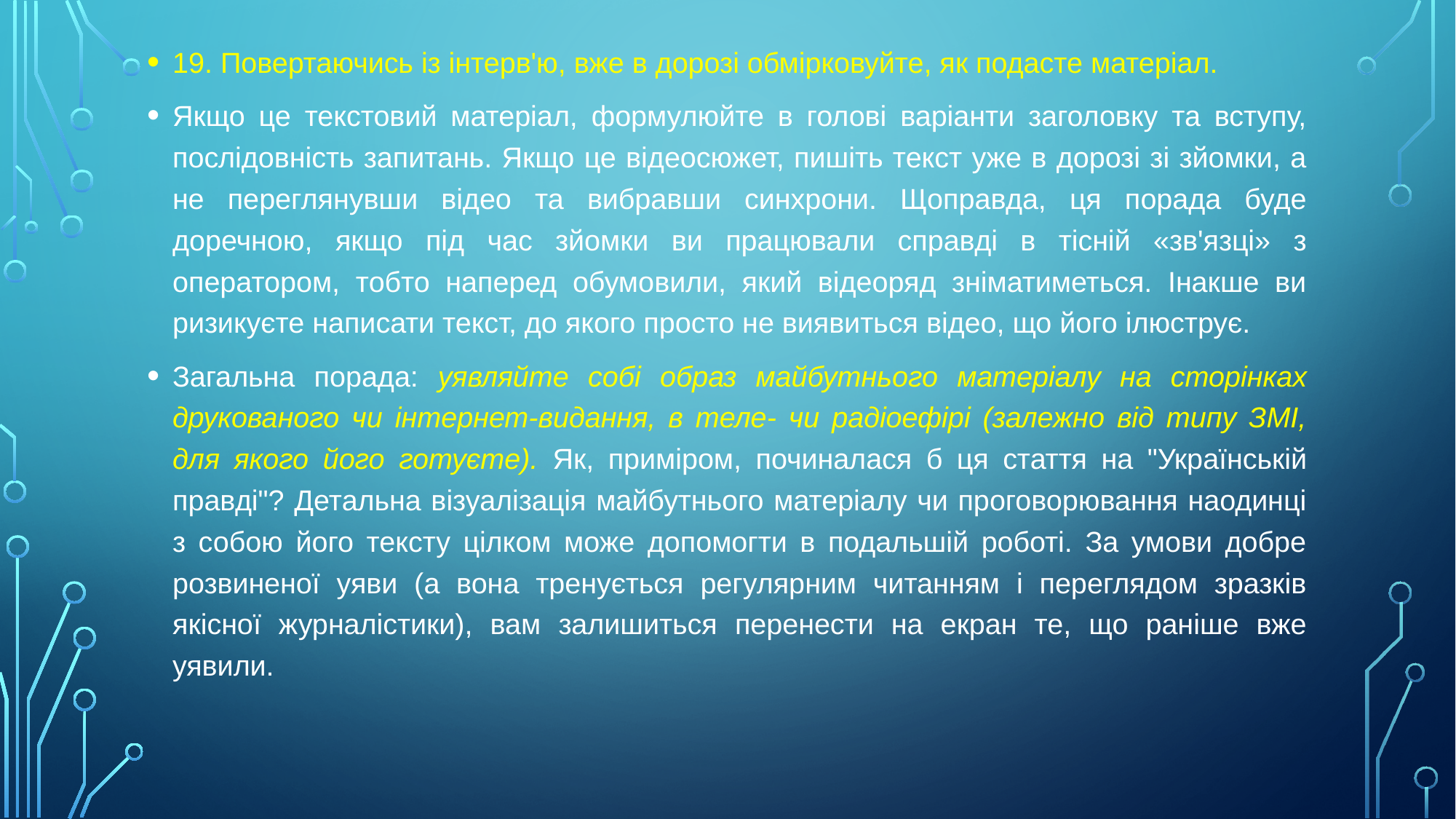

19. Повертаючись із інтерв'ю, вже в дорозі обмірковуйте, як подасте матеріал.
Якщо це текстовий матеріал, формулюйте в голові варіанти заголовку та вступу, послідовність запитань. Якщо це відеосюжет, пишіть текст уже в дорозі зі зйомки, а не переглянувши відео та вибравши синхрони. Щоправда, ця порада буде доречною, якщо під час зйомки ви працювали справді в тісній «зв'язці» з оператором, тобто наперед обумовили, який відеоряд зніматиметься. Інакше ви ризикуєте написати текст, до якого просто не виявиться відео, що його ілюструє.
Загальна порада: уявляйте собі образ майбутнього матеріалу на сторінках друкованого чи інтернет-видання, в теле- чи радіоефірі (залежно від типу ЗМІ, для якого його готуєте). Як, приміром, починалася б ця стаття на "Українській правді"? Детальна візуалізація майбутнього матеріалу чи проговорювання наодинці з собою його тексту цілком може допомогти в подальшій роботі. За умови добре розвиненої уяви (а вона тренується регулярним читанням і переглядом зразків якісної журналістики), вам залишиться перенести на екран те, що раніше вже уявили.